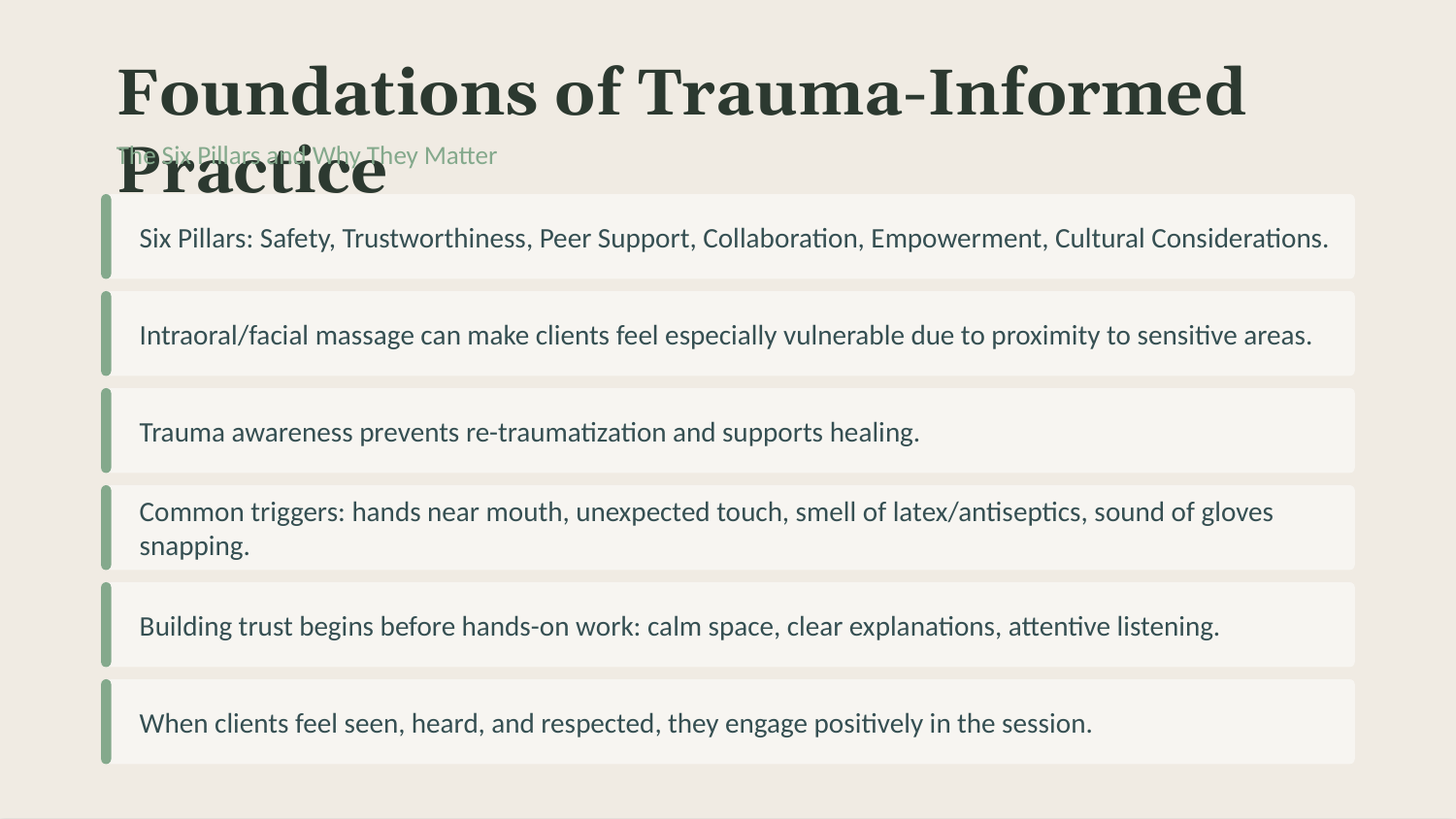

Foundations of Trauma-Informed Practice
The Six Pillars and Why They Matter

Six Pillars: Safety, Trustworthiness, Peer Support, Collaboration, Empowerment, Cultural Considerations.

Intraoral/facial massage can make clients feel especially vulnerable due to proximity to sensitive areas.

Trauma awareness prevents re-traumatization and supports healing.

Common triggers: hands near mouth, unexpected touch, smell of latex/antiseptics, sound of gloves snapping.

Building trust begins before hands-on work: calm space, clear explanations, attentive listening.

When clients feel seen, heard, and respected, they engage positively in the session.